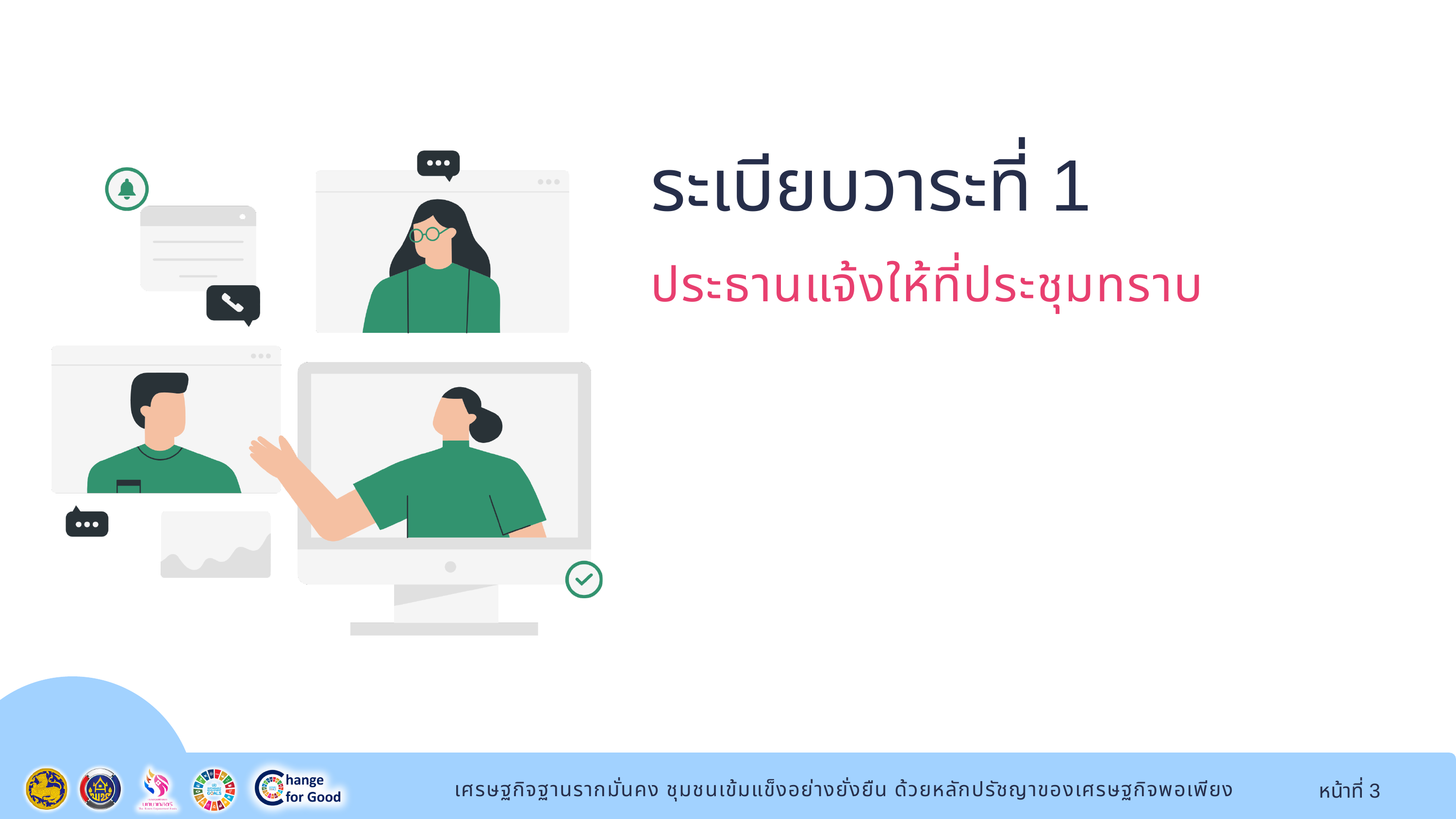

ระเบียบวาระที่ 1

ประธานแจ้งให้ที่ประชุมทราบ

หน้าที่ 3
เศรษฐกิจฐานรากมั่นคง ชุมชนเข้มแข็งอย่างยั่งยืน ด้วยหลักปรัชญาของเศรษฐกิจพอเพียง